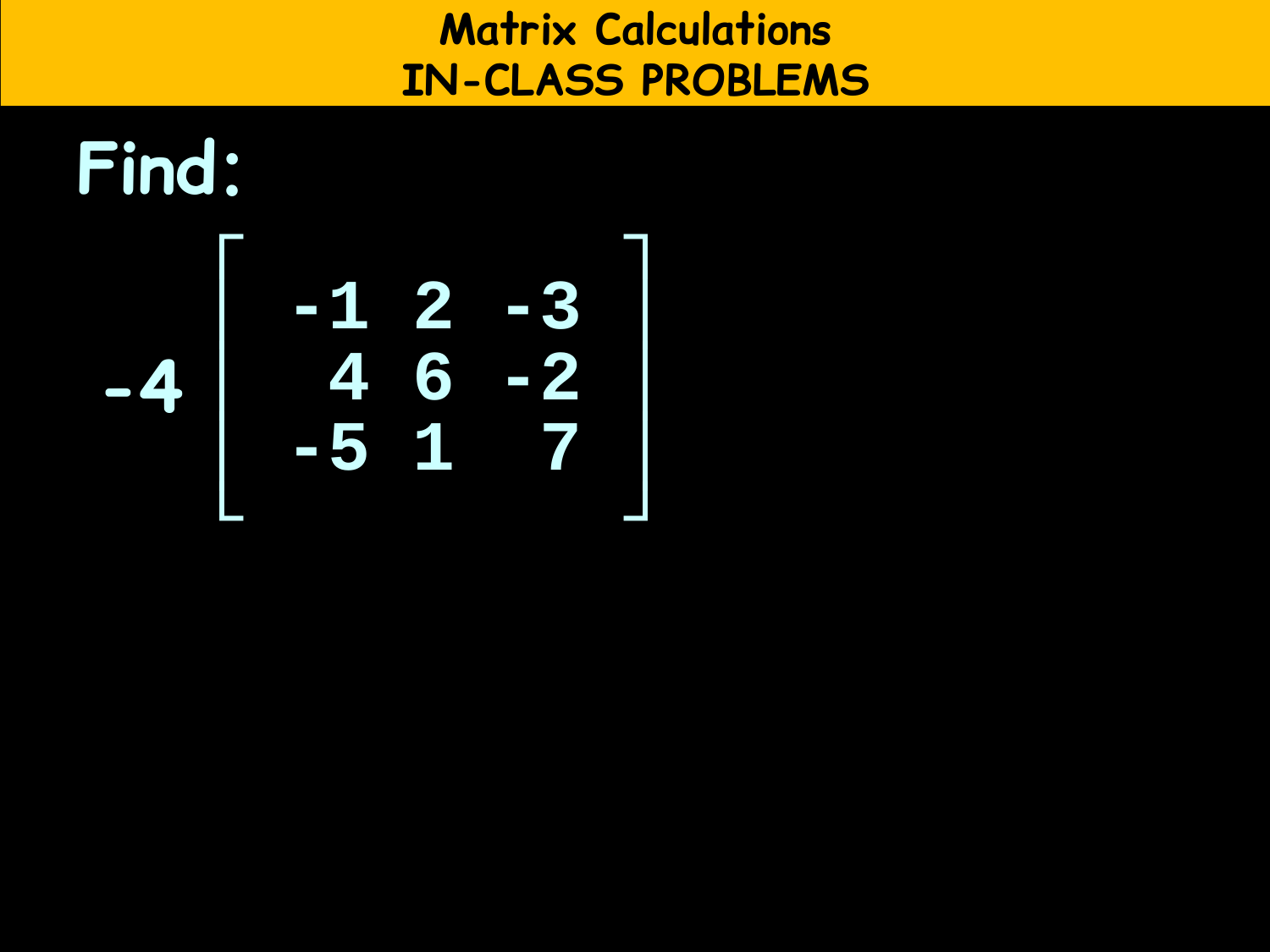

Matrix Calculations
IN-CLASS PROBLEMS
Find:
┌ 2     3 ┐
│ -1 2 -3 │
│  4 6 -2 │
│ -5 1  7 │
└ 2 3     ┘

-4